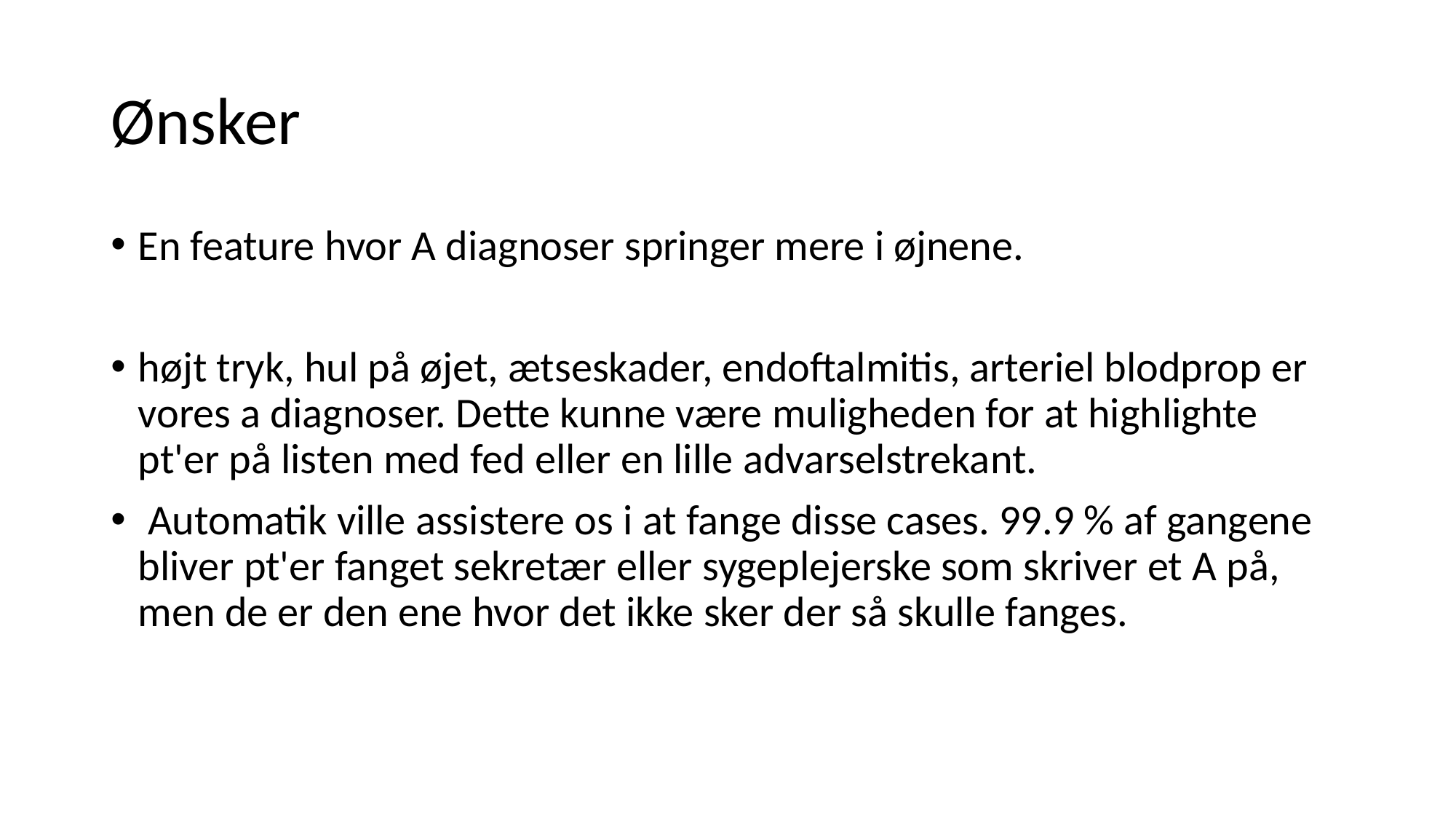

# Ønsker
En feature hvor A diagnoser springer mere i øjnene.

højt tryk, hul på øjet, ætseskader, endoftalmitis, arteriel blodprop er vores a diagnoser. Dette kunne være muligheden for at highlighte pt'er på listen med fed eller en lille advarselstrekant.
 Automatik ville assistere os i at fange disse cases. 99.9 % af gangene bliver pt'er fanget sekretær eller sygeplejerske som skriver et A på, men de er den ene hvor det ikke sker der så skulle fanges.